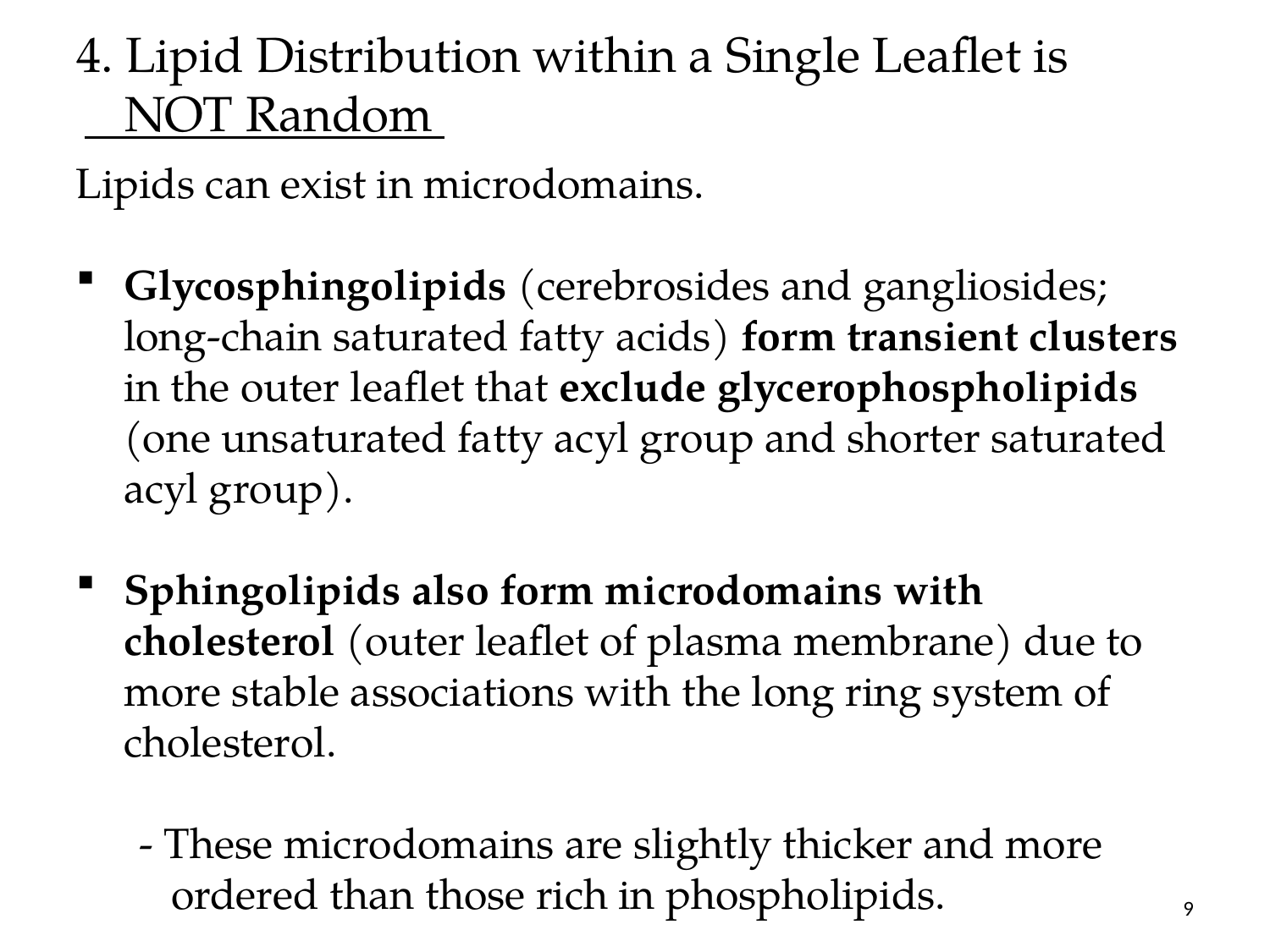

# 4. Lipid Distribution within a Single Leaflet is NOT Random
Lipids can exist in microdomains.

Glycosphingolipids (cerebrosides and gangliosides; long-chain saturated fatty acids) form transient clusters in the outer leaflet that exclude glycerophospholipids (one unsaturated fatty acyl group and shorter saturated acyl group).

Sphingolipids also form microdomains with cholesterol (outer leaflet of plasma membrane) due to more stable associations with the long ring system of cholesterol.

- These microdomains are slightly thicker and more
   ordered than those rich in phospholipids.

9